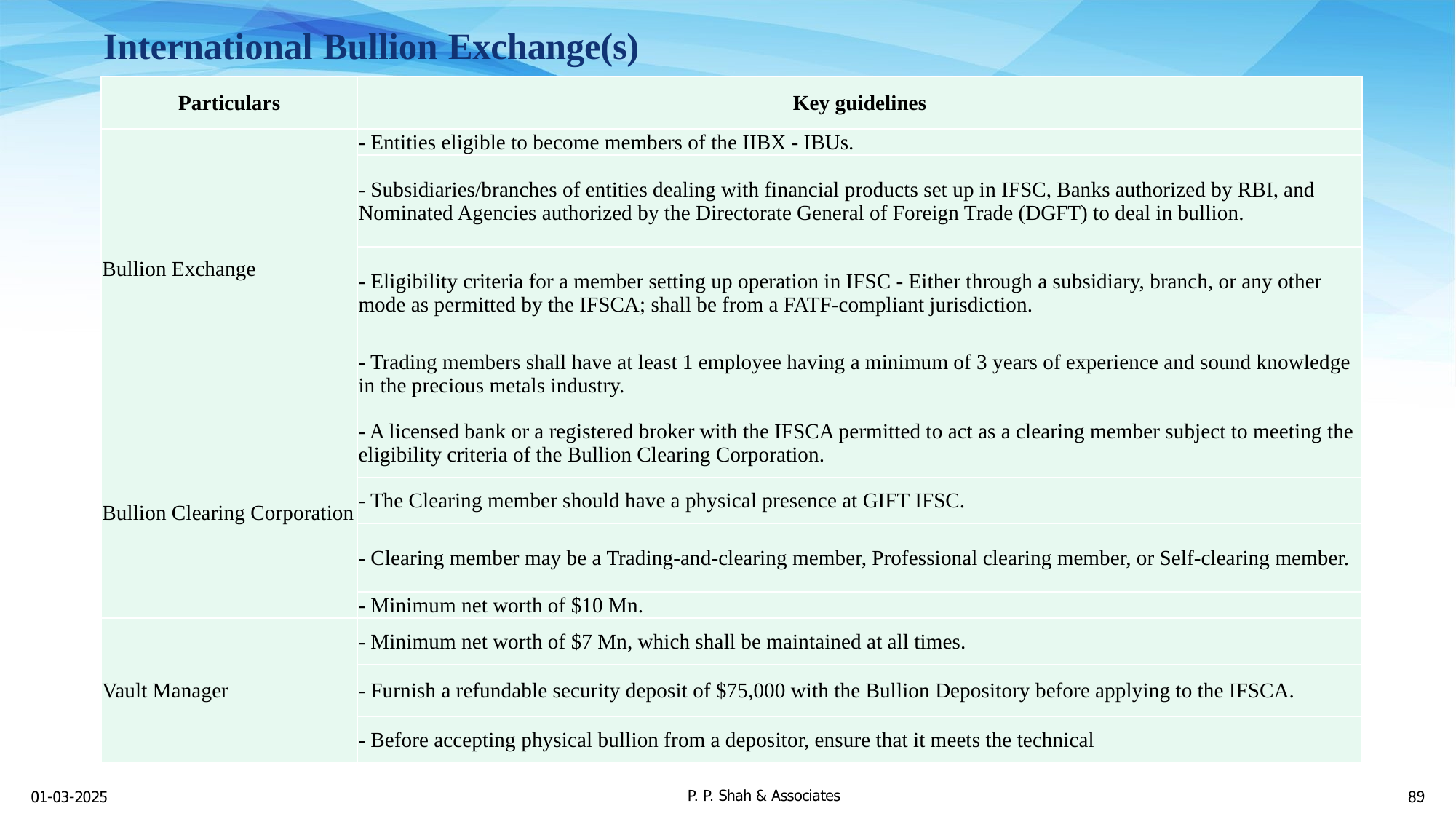

International Bullion Exchange(s)
| Particulars | Key guidelines |
| --- | --- |
| Bullion Exchange | - Entities eligible to become members of the IIBX - IBUs. |
|  | - Subsidiaries/branches of entities dealing with financial products set up in IFSC, Banks authorized by RBI, and Nominated Agencies authorized by the Directorate General of Foreign Trade (DGFT) to deal in bullion. |
|  | - Eligibility criteria for a member setting up operation in IFSC - Either through a subsidiary, branch, or any other mode as permitted by the IFSCA; shall be from a FATF-compliant jurisdiction. |
|  | - Trading members shall have at least 1 employee having a minimum of 3 years of experience and sound knowledge in the precious metals industry. |
| Bullion Clearing Corporation | - A licensed bank or a registered broker with the IFSCA permitted to act as a clearing member subject to meeting the eligibility criteria of the Bullion Clearing Corporation. |
|  | - The Clearing member should have a physical presence at GIFT IFSC. |
|  | - Clearing member may be a Trading-and-clearing member, Professional clearing member, or Self-clearing member. |
|  | - Minimum net worth of $10 Mn. |
| Vault Manager | - Minimum net worth of $7 Mn, which shall be maintained at all times. |
|  | - Furnish a refundable security deposit of $75,000 with the Bullion Depository before applying to the IFSCA. |
|  | - Before accepting physical bullion from a depositor, ensure that it meets the technical |
P. P. Shah & Associates
01-03-2025
89